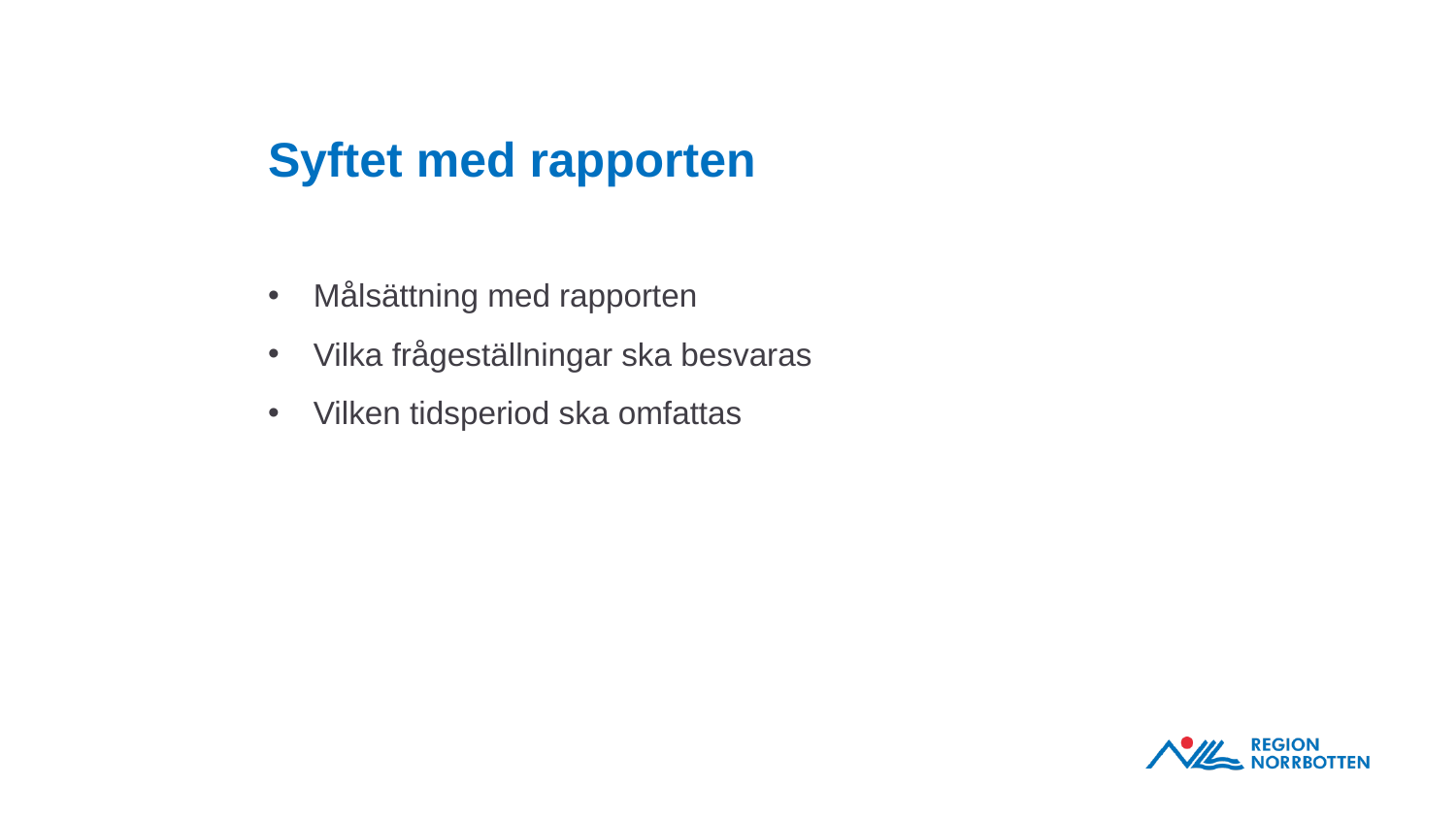

# Syftet med rapporten

Målsättning med rapporten
Vilka frågeställningar ska besvaras
Vilken tidsperiod ska omfattas